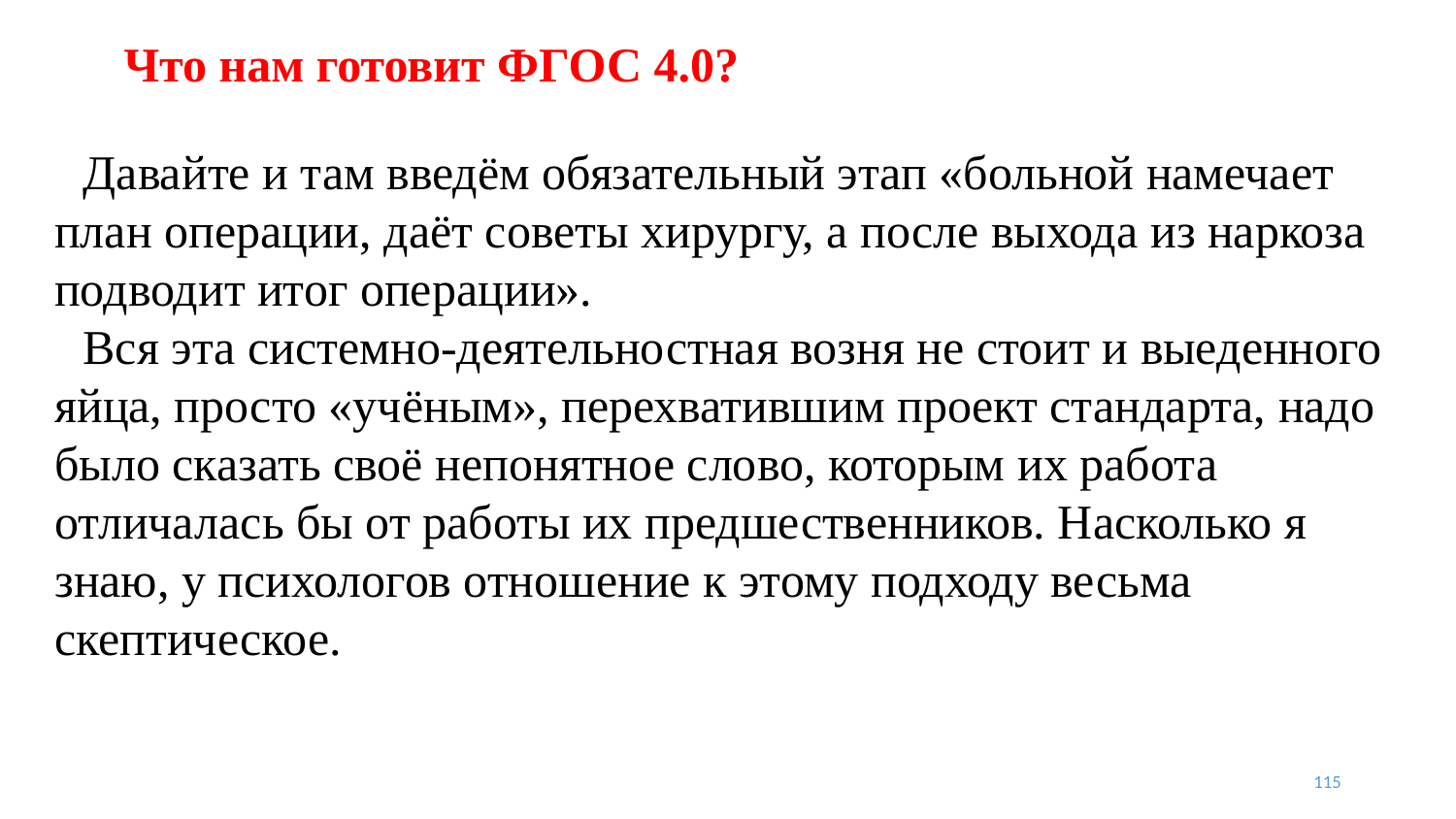

# Что нам готовит ФГОС 4.0?
Давайте и там введём обязательный этап «больной намечает план операции, даёт советы хирургу, а после выхода из наркоза подводит итог операции».
Вся эта системно-деятельностная возня не стоит и выеденного яйца, просто «учёным», перехватившим проект стандарта, надо было сказать своё непонятное слово, которым их работа отличалась бы от работы их предшественников. Насколько я знаю, у психологов отношение к этому подходу весьма скептическое.
115